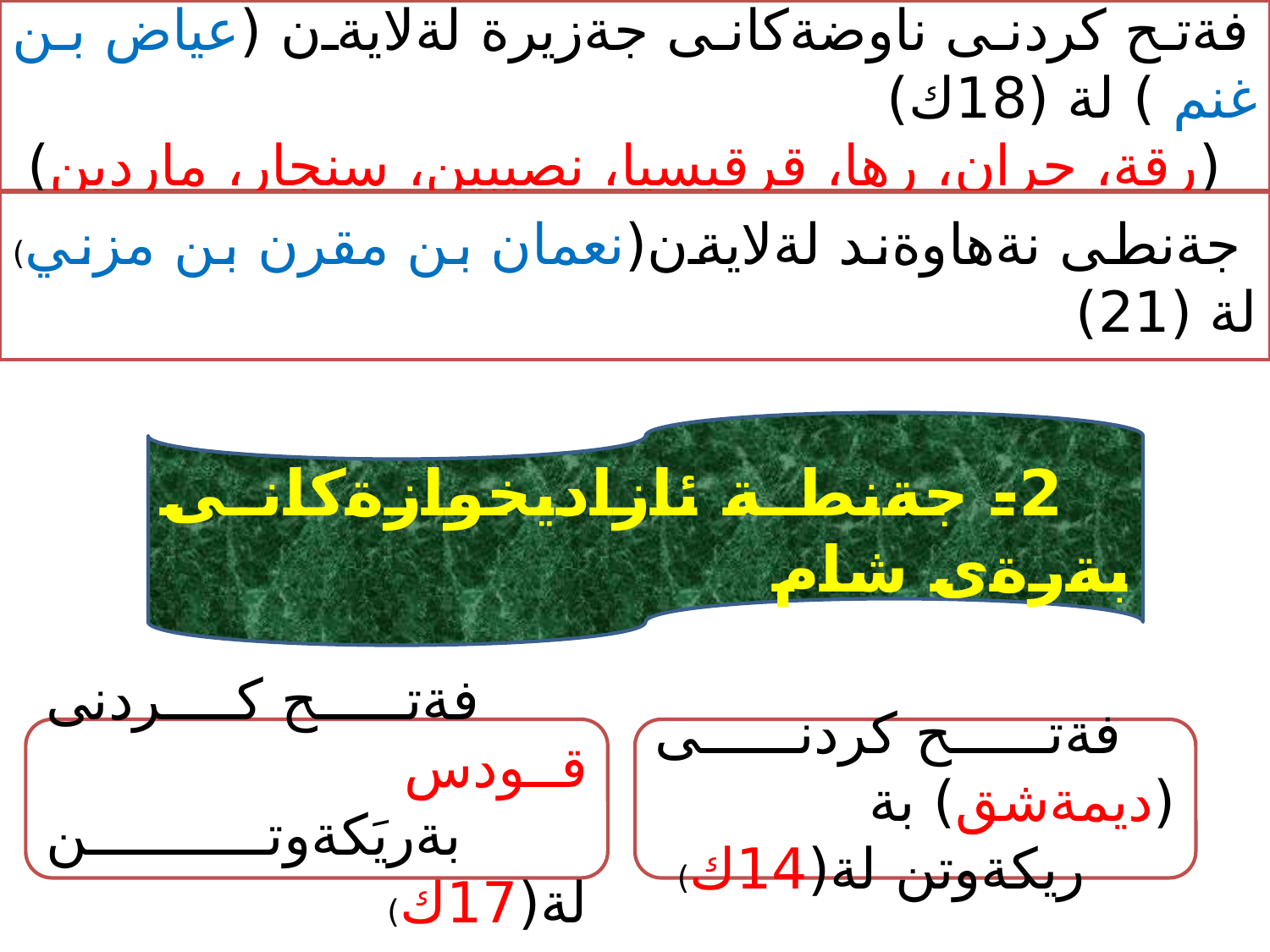

فةتح كردنى ناوضةكانى جةزيرة لةلايةن (عياض بن غنم ) لة (18ك)
  (رقة، حران، رها، قرقيسيا، نصيبين، سنجار، ماردين)
  جةنطى نةهاوةند لةلايةن(نعمان بن مقرن بن مزني) لة (21)
    2- جةنطة ئازاديخوازةكانى بةرةى شام
      فةتـــح كــردنى قــودس
       بةريَكةوتن لة(17ك)
   فةتح كردنى (ديمةشق) بة
     ريكةوتن لة(14ك)